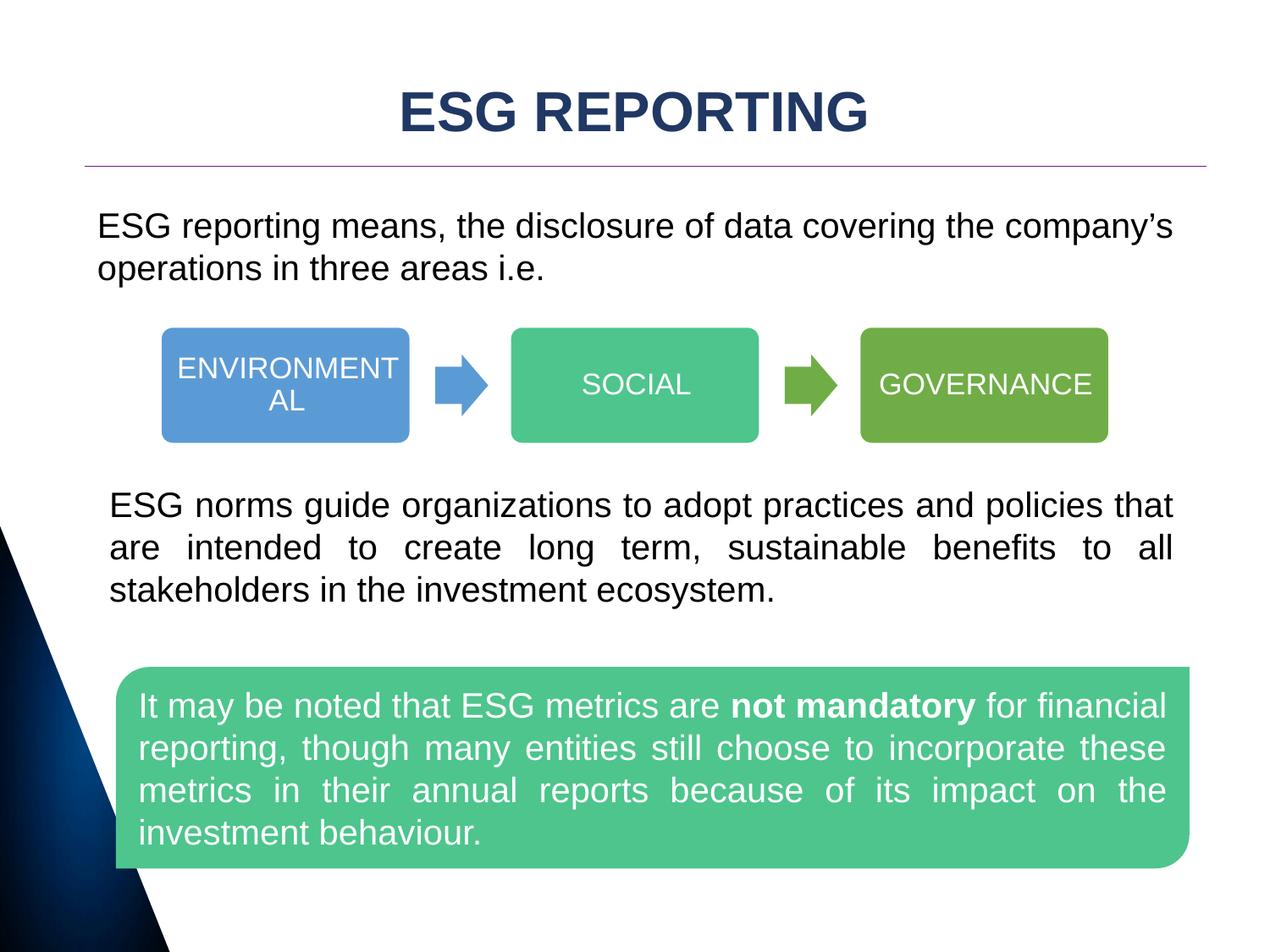

# ESG REPORTING
ESG reporting means, the disclosure of data covering the company’s operations in three areas i.e.

ENVIRONMENTAL

SOCIAL

GOVERNANCE
ESG norms guide organizations to adopt practices and policies that are intended to create long term, sustainable benefits to all stakeholders in the investment ecosystem.

It may be noted that ESG metrics are not mandatory for financial reporting, though many entities still choose to incorporate these metrics in their annual reports because of its impact on the investment behaviour.